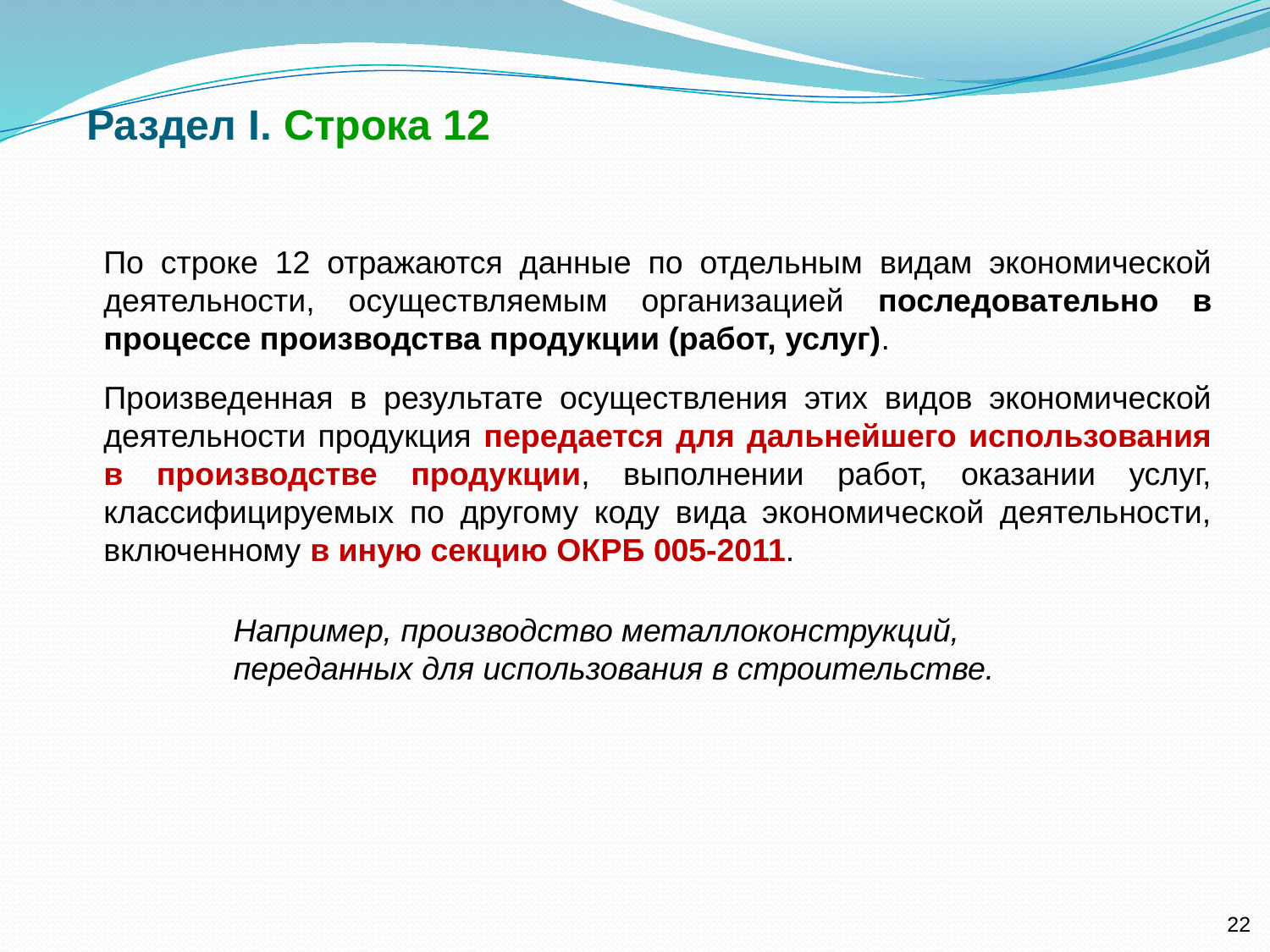

Раздел I. Строка 12
По строке 12 отражаются данные по отдельным видам экономической деятельности, осуществляемым организацией последовательно в процессе производства продукции (работ, услуг).
Произведенная в результате осуществления этих видов экономической деятельности продукция передается для дальнейшего использования в производстве продукции, выполнении работ, оказании услуг, классифицируемых по другому коду вида экономической деятельности, включенному в иную секцию ОКРБ 005-2011.
Например, производство металлоконструкций,
переданных для использования в строительстве.

22